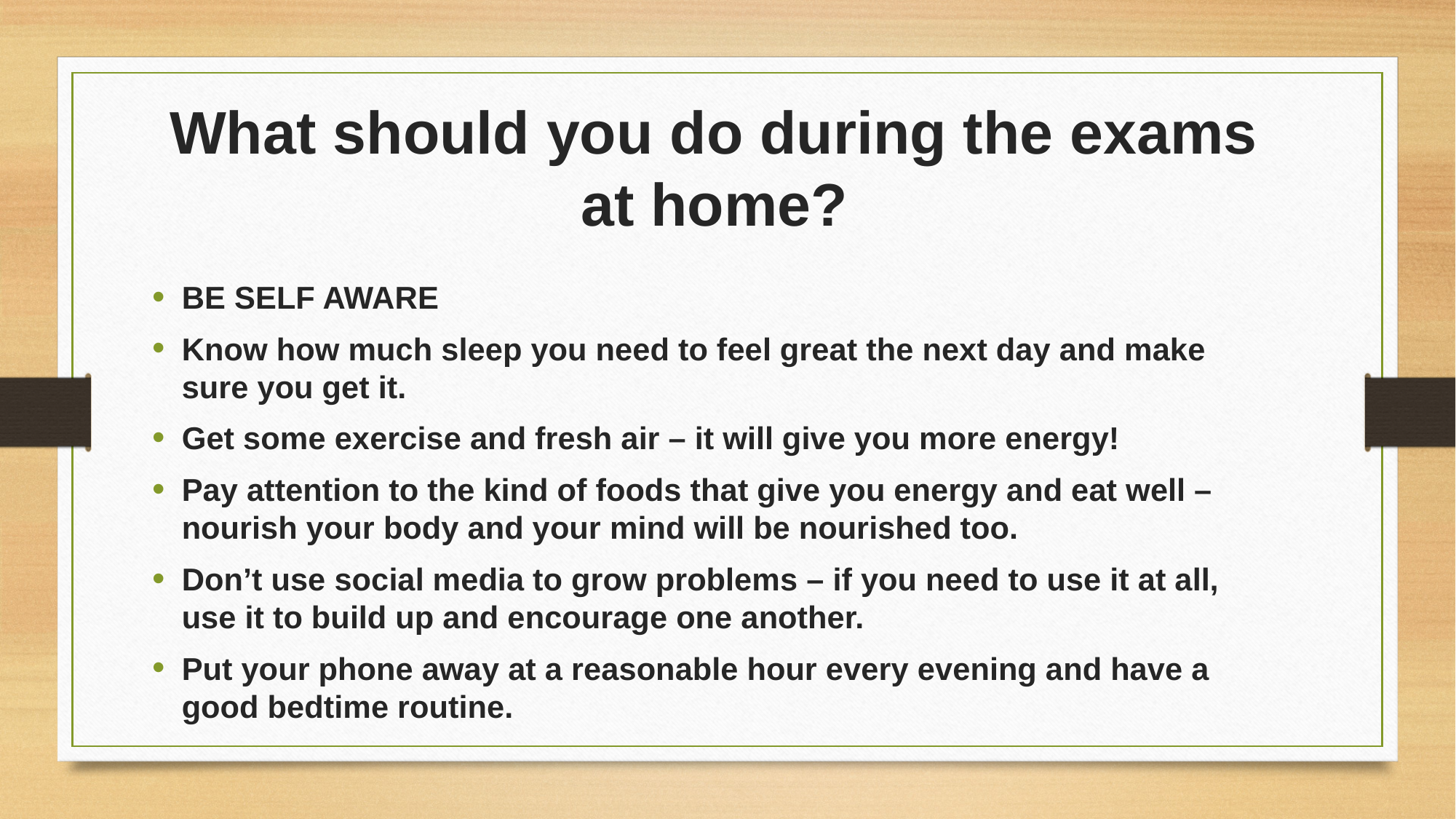

What should you do during the exams at home?
BE SELF AWARE
Know how much sleep you need to feel great the next day and make sure you get it.
Get some exercise and fresh air – it will give you more energy!
Pay attention to the kind of foods that give you energy and eat well – nourish your body and your mind will be nourished too.
Don’t use social media to grow problems – if you need to use it at all, use it to build up and encourage one another.
Put your phone away at a reasonable hour every evening and have a good bedtime routine.